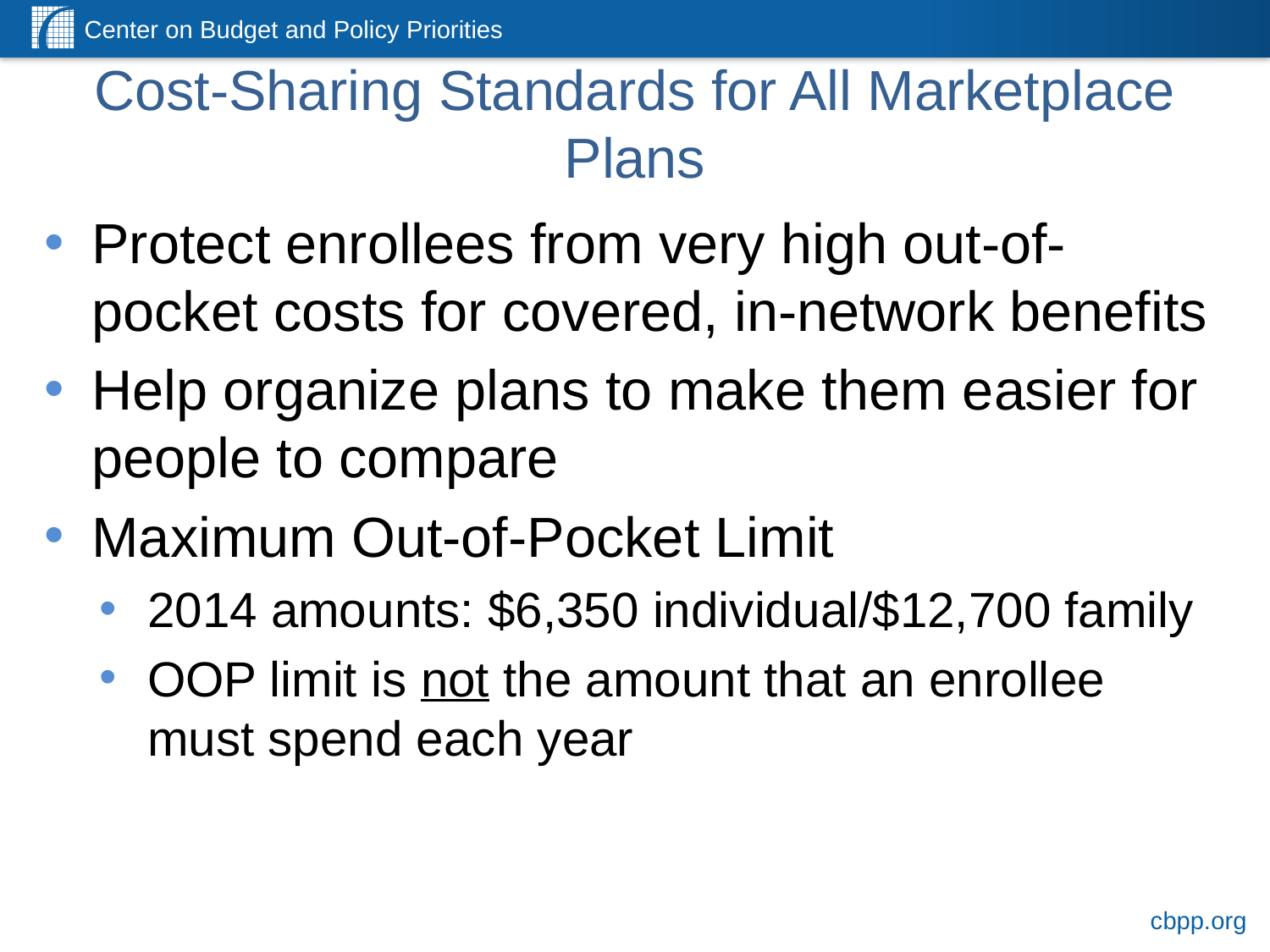

# Cost-Sharing Standards for All Marketplace Plans
Protect enrollees from very high out-of-pocket costs for covered, in-network benefits
Help organize plans to make them easier for people to compare
Maximum Out-of-Pocket Limit
2014 amounts: $6,350 individual/$12,700 family
OOP limit is not the amount that an enrollee must spend each year